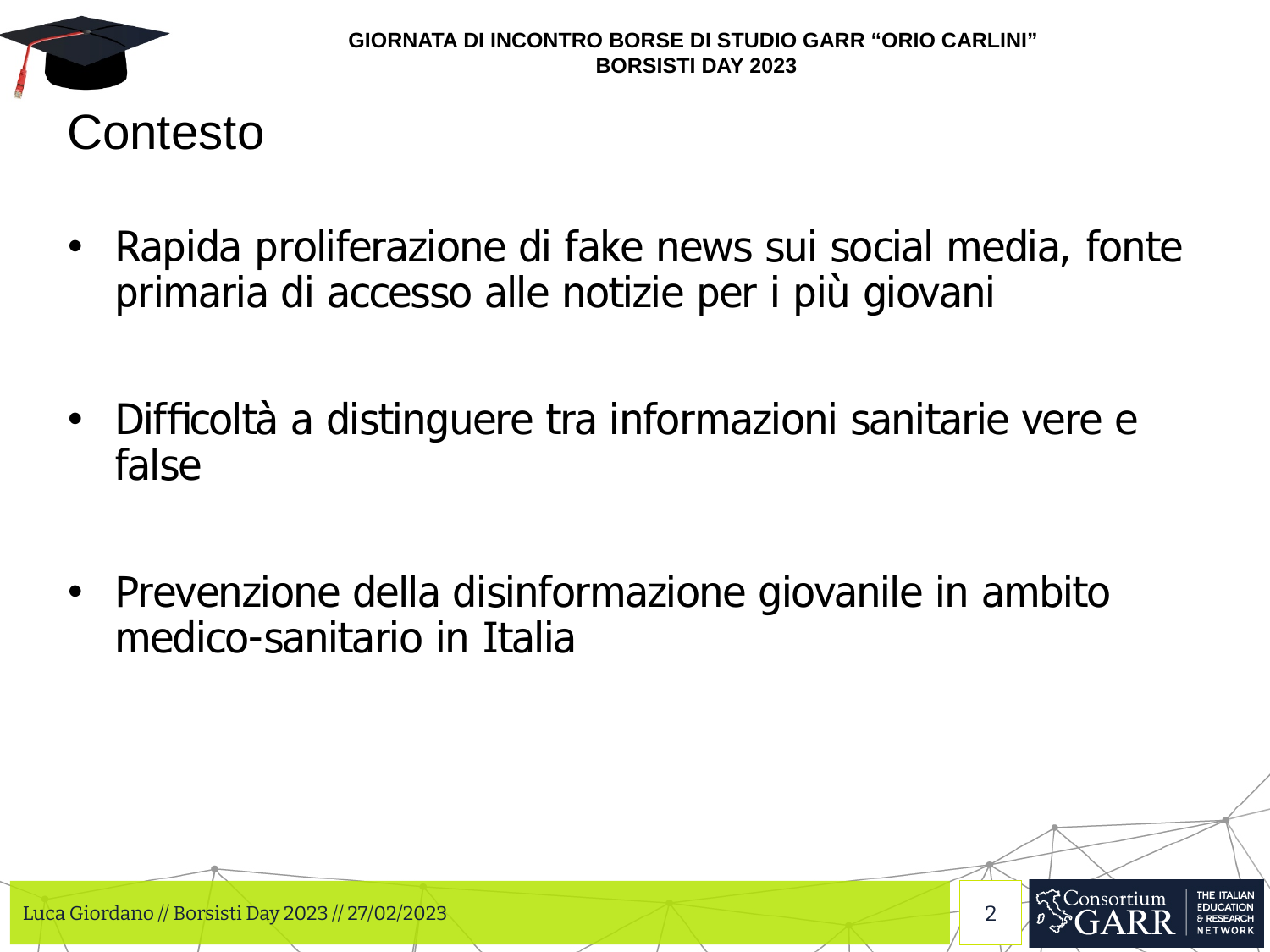

# Contesto
Rapida proliferazione di fake news sui social media, fonte primaria di accesso alle notizie per i più giovani

Difficoltà a distinguere tra informazioni sanitarie vere e false

Prevenzione della disinformazione giovanile in ambito medico-sanitario in Italia
Luca Giordano // Borsisti Day 2023 // 27/02/2023
2